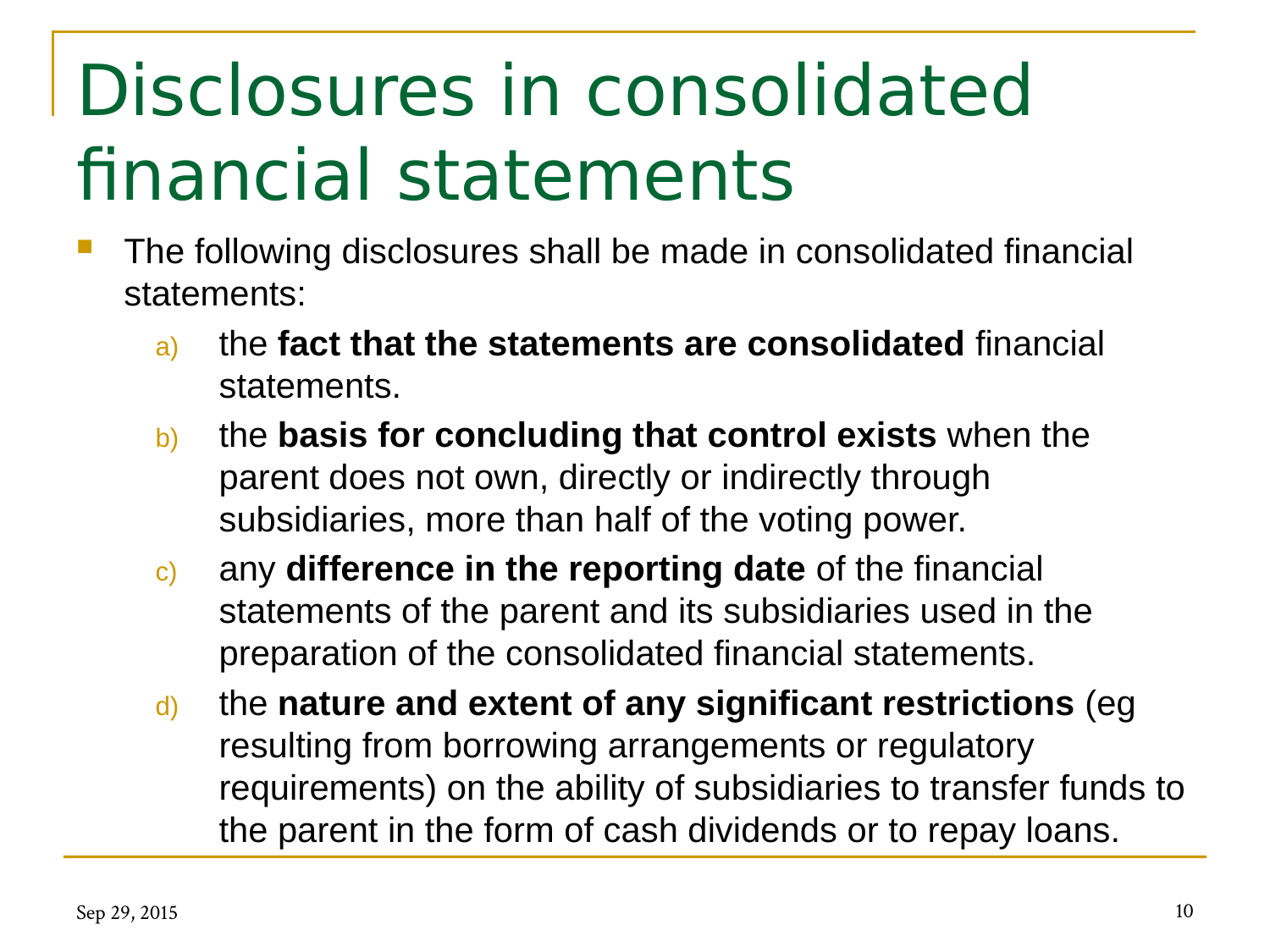

# Disclosures in consolidated financial statements
The following disclosures shall be made in consolidated financial statements:
the fact that the statements are consolidated financial statements.
the basis for concluding that control exists when the parent does not own, directly or indirectly through subsidiaries, more than half of the voting power.
any difference in the reporting date of the financial statements of the parent and its subsidiaries used in the preparation of the consolidated financial statements.
the nature and extent of any significant restrictions (eg resulting from borrowing arrangements or regulatory requirements) on the ability of subsidiaries to transfer funds to the parent in the form of cash dividends or to repay loans.

Sep 29, 2015
10